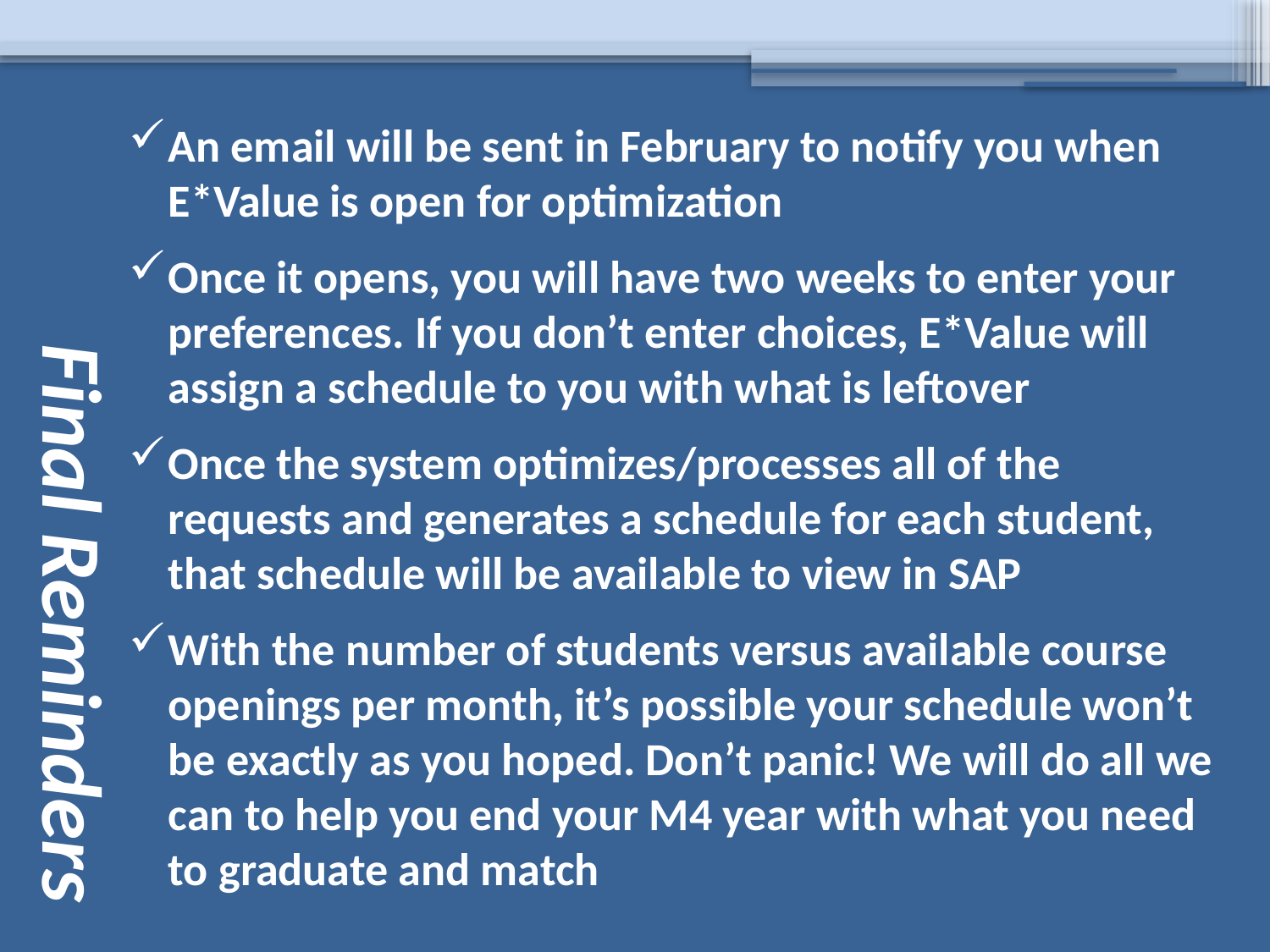

# Final Reminders
An email will be sent in February to notify you when E*Value is open for optimization

Once it opens, you will have two weeks to enter your preferences. If you don’t enter choices, E*Value will assign a schedule to you with what is leftover

Once the system optimizes/processes all of the requests and generates a schedule for each student, that schedule will be available to view in SAP

With the number of students versus available course openings per month, it’s possible your schedule won’t be exactly as you hoped. Don’t panic! We will do all we can to help you end your M4 year with what you need to graduate and match